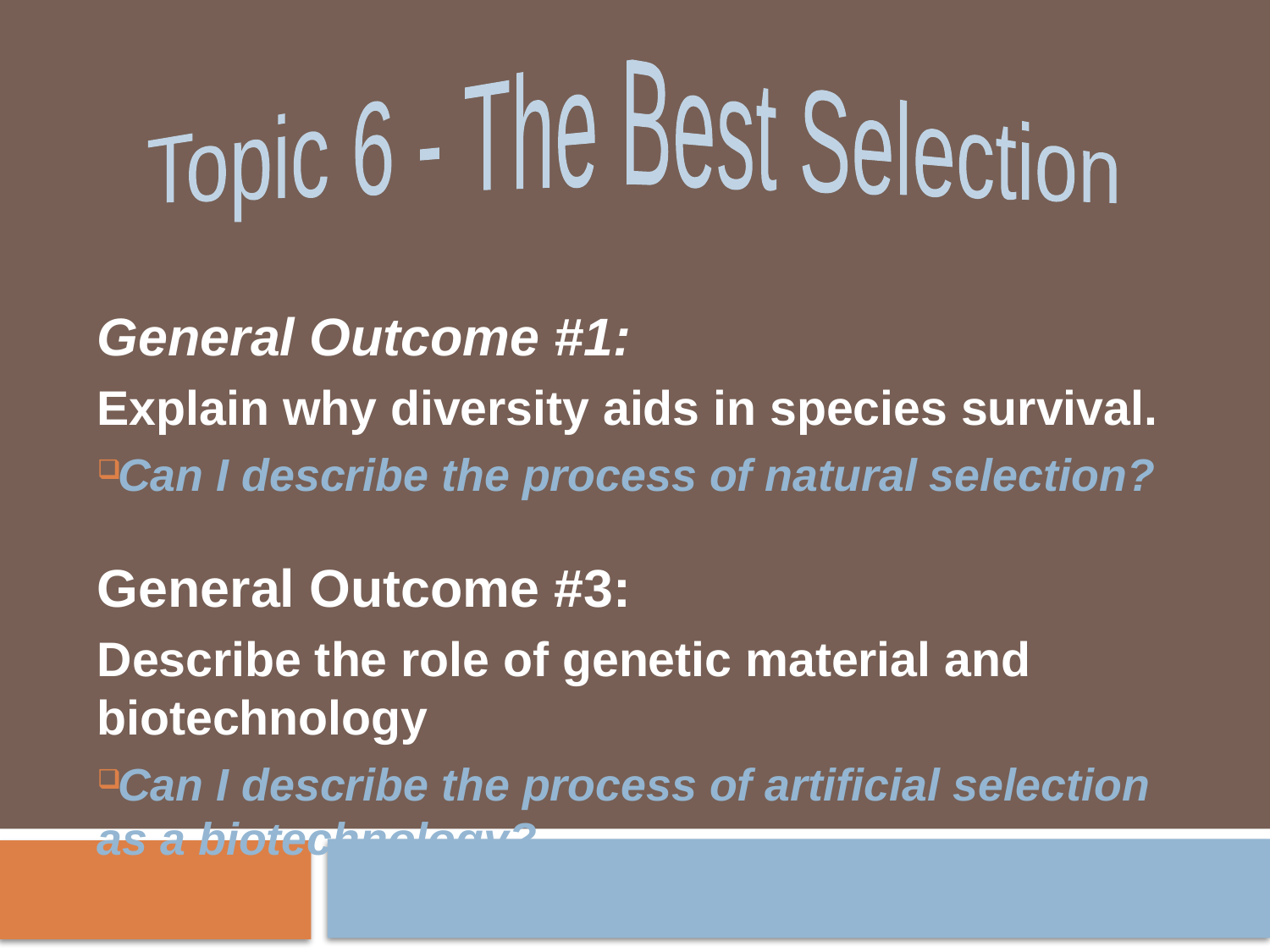

Topic 6 - The Best Selection
General Outcome #1:
Explain why diversity aids in species survival.
Can I describe the process of natural selection?

General Outcome #3:
Describe the role of genetic material and biotechnology
Can I describe the process of artificial selection as a biotechnology?